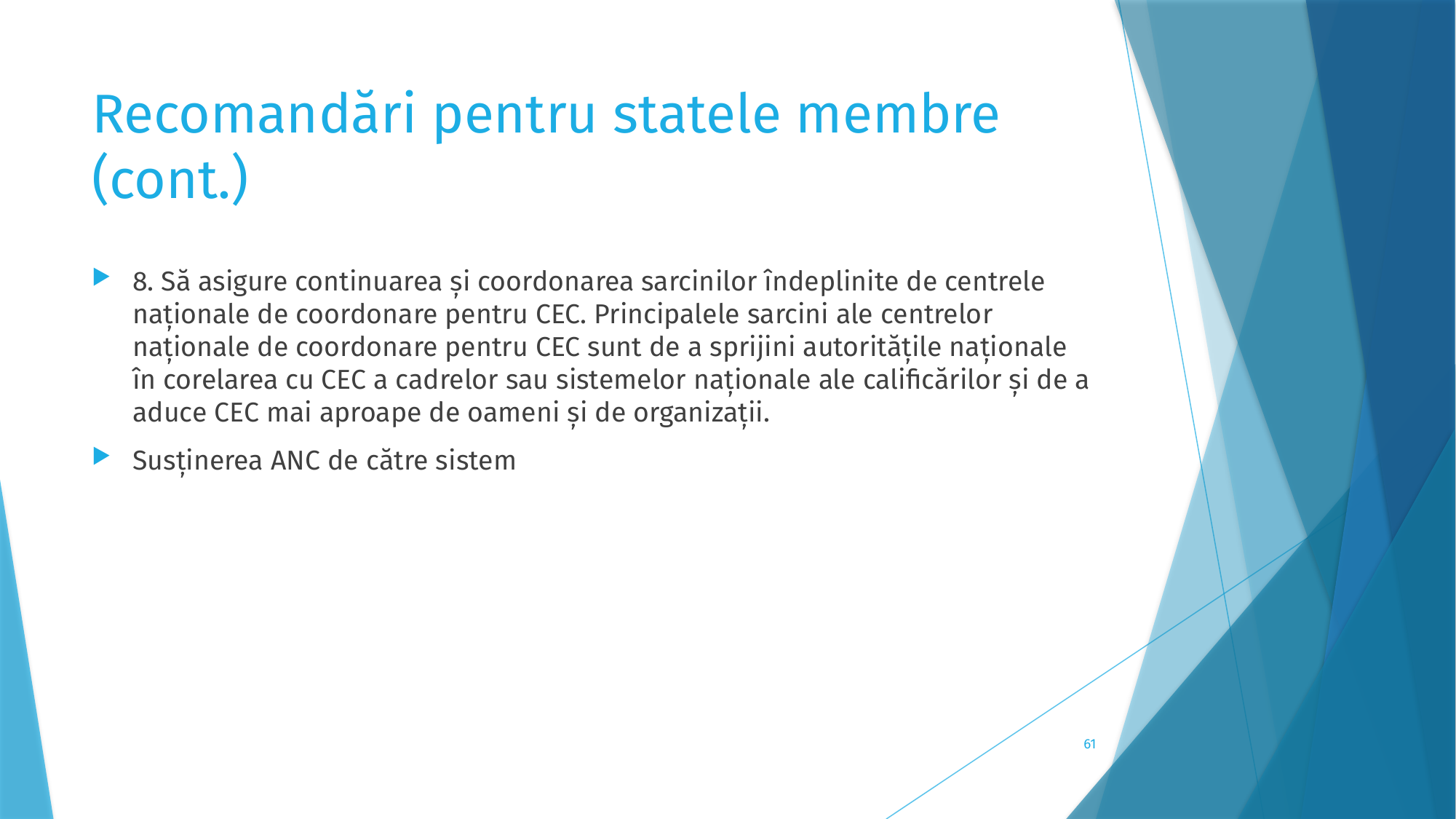

# Recomandări pentru statele membre (cont.)
8. Să asigure continuarea și coordonarea sarcinilor îndeplinite de centrele naționale de coordonare pentru CEC. Principalele sarcini ale centrelor naționale de coordonare pentru CEC sunt de a sprijini autoritățile naționale în corelarea cu CEC a cadrelor sau sistemelor naționale ale calificărilor și de a aduce CEC mai aproape de oameni și de organizații.
Susținerea ANC de către sistem
61